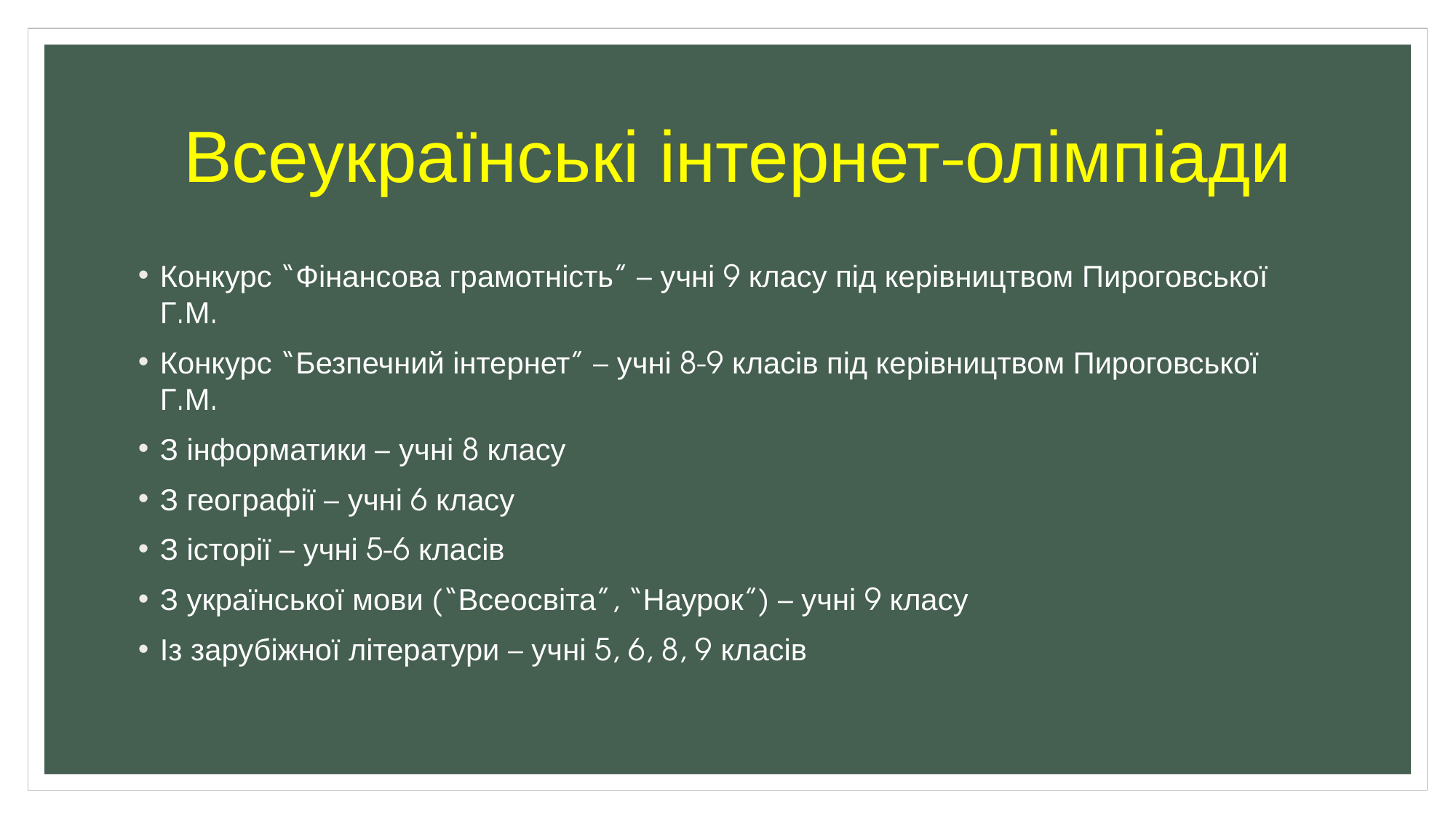

# Всеукраїнські інтернет-олімпіади
Конкурс “Фінансова грамотність” – учні 9 класу під керівництвом Пироговської Г.М.
Конкурс “Безпечний інтернет” – учні 8-9 класів під керівництвом Пироговської Г.М.
З інформатики – учні 8 класу
З географії – учні 6 класу
З історії – учні 5-6 класів
З української мови (“Всеосвіта”, “Наурок”) – учні 9 класу
Із зарубіжної літератури – учні 5, 6, 8, 9 класів